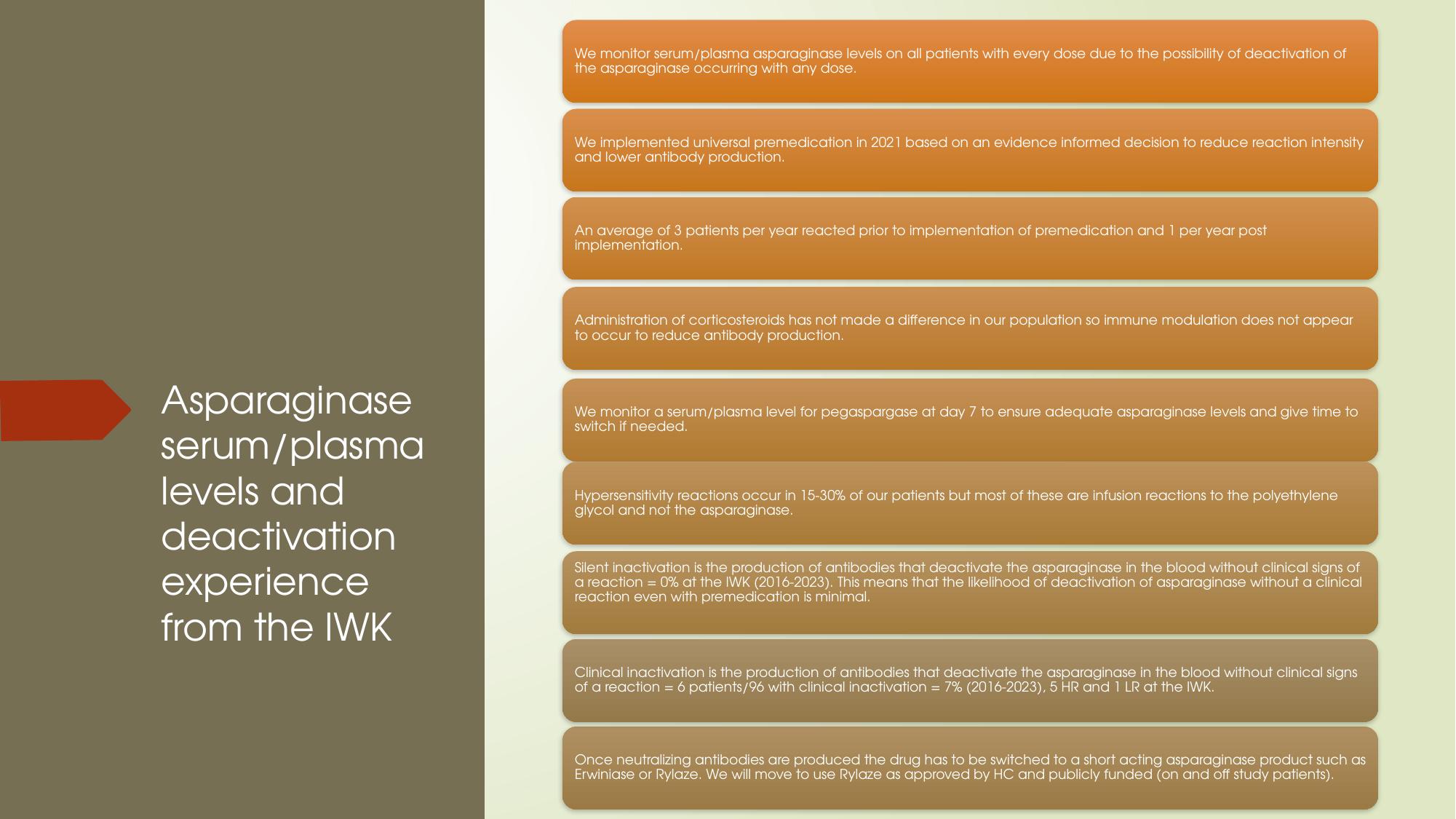

We monitor serum/plasma asparaginase levels on all patients with every dose due to the possibility of deactivation of the asparaginase occurring with any dose.
We implemented universal premedication in 2021 based on an evidence informed decision to reduce reaction intensity and lower antibody production.
An average of 3 patients per year reacted prior to implementation of premedication and 1 per year post implementation.
Administration of corticosteroids has not made a difference in our population so immune modulation does not appear to occur to reduce antibody production.
We monitor a serum/plasma level for pegaspargase at day 7 to ensure adequate asparaginase levels and give time to switch if needed.
Hypersensitivity reactions occur in 15-30% of our patients but most of these are infusion reactions to the polyethylene glycol and not the asparaginase.
Silent inactivation is the production of antibodies that deactivate the asparaginase in the blood without clinical signs of a reaction = 0% at the IWK (2016-2023). This means that the likelihood of deactivation of asparaginase without a clinical reaction even with premedication is minimal.

Once neutralizing antibodies are produced the drug has to be switched to a short acting asparaginase product such as Erwiniase or Rylaze. We will move to use Rylaze as approved by HC and publicly funded (on and off study patients).
Clinical inactivation is the production of antibodies that deactivate the asparaginase in the blood without clinical signs of a reaction = 6 patients/96 with clinical inactivation = 7% (2016-2023), 5 HR and 1 LR at the IWK.

# Asparaginase serum/plasma levels and deactivation experience from the IWK